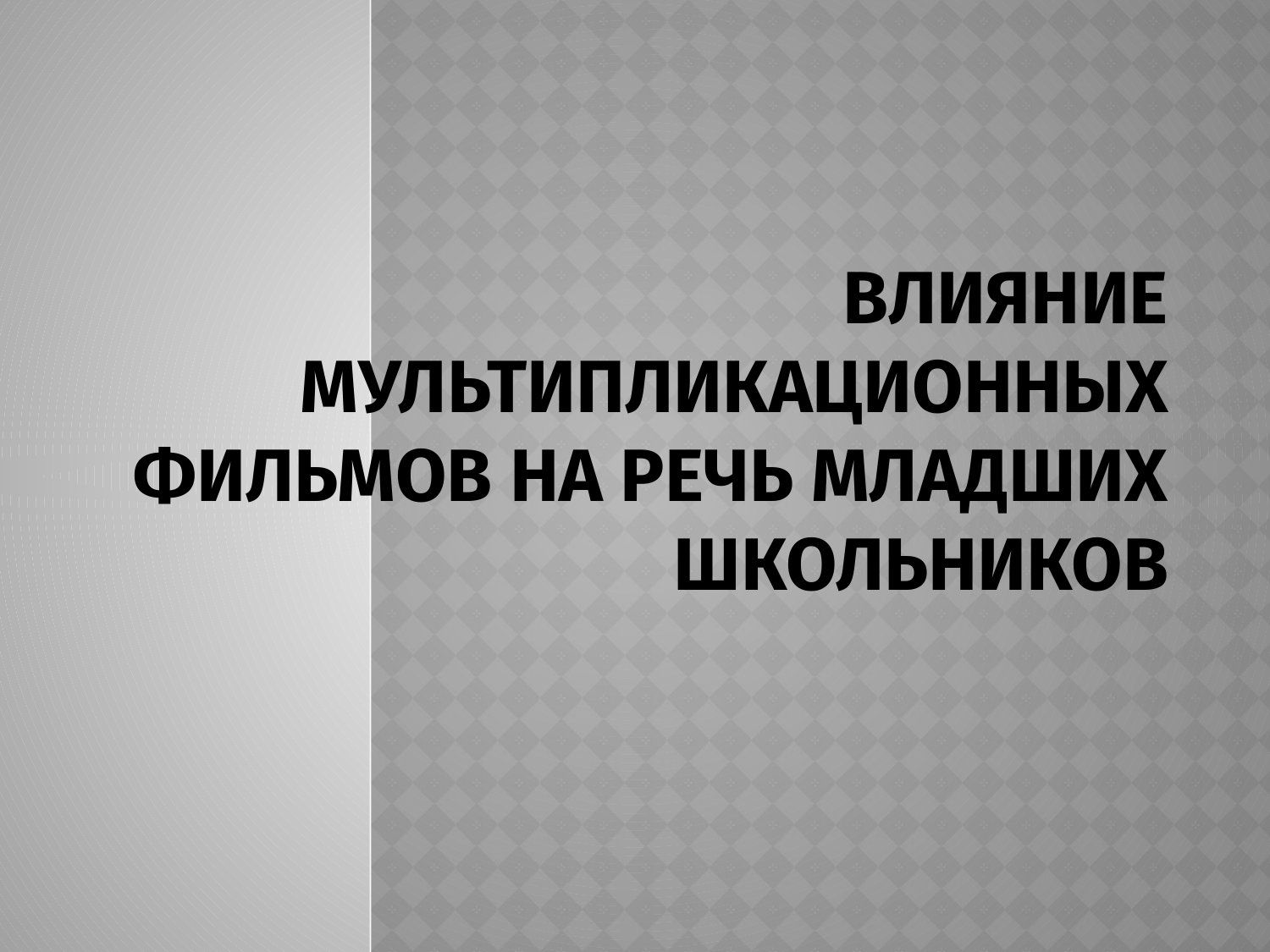

# Влияние мультипликационных фильмов на речь младших школьников